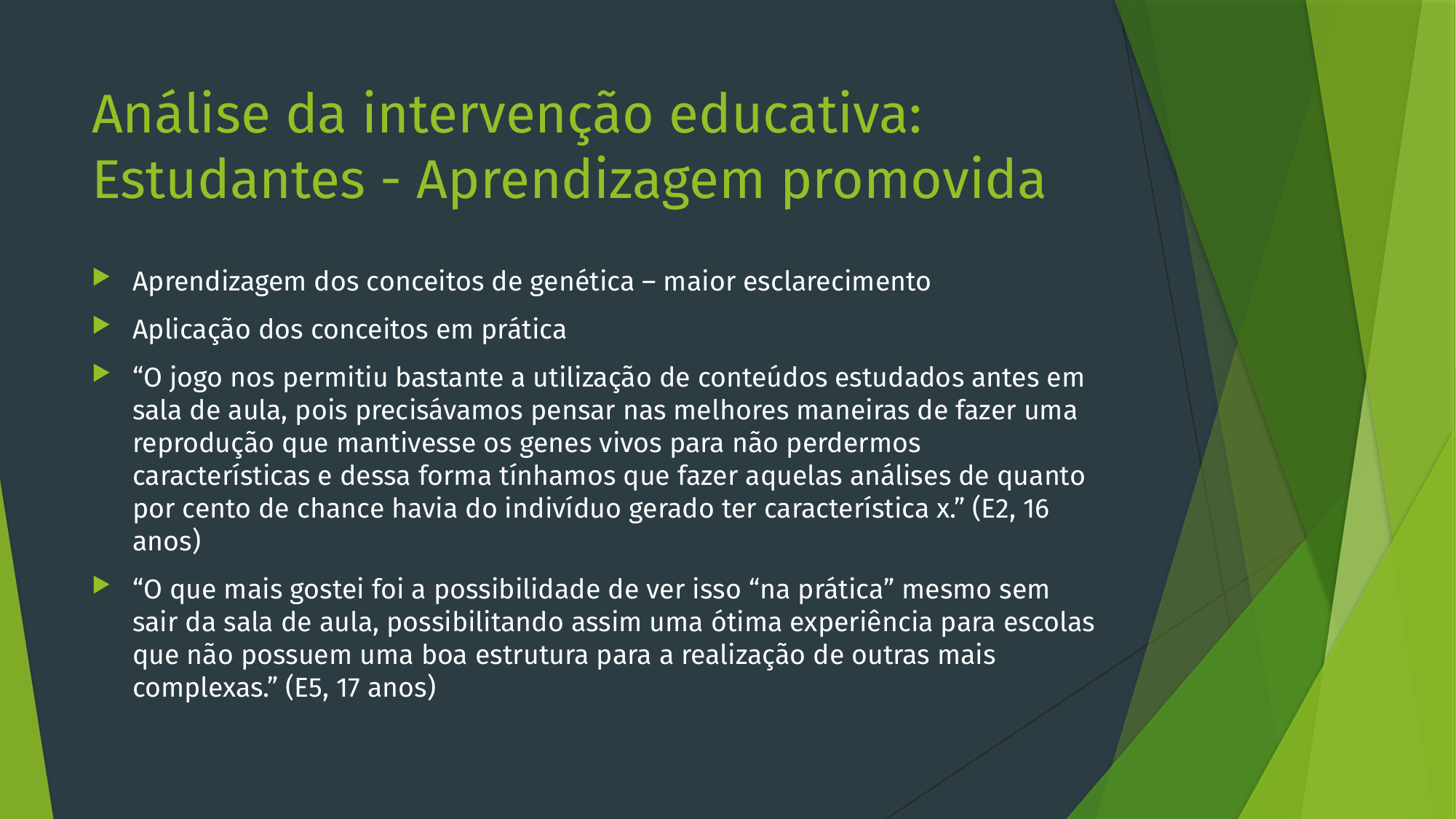

# Análise da intervenção educativa: Estudantes - Aprendizagem promovida
Aprendizagem dos conceitos de genética – maior esclarecimento
Aplicação dos conceitos em prática
“O jogo nos permitiu bastante a utilização de conteúdos estudados antes em sala de aula, pois precisávamos pensar nas melhores maneiras de fazer uma reprodução que mantivesse os genes vivos para não perdermos características e dessa forma tínhamos que fazer aquelas análises de quanto por cento de chance havia do indivíduo gerado ter característica x.” (E2, 16 anos)
“O que mais gostei foi a possibilidade de ver isso “na prática” mesmo sem sair da sala de aula, possibilitando assim uma ótima experiência para escolas que não possuem uma boa estrutura para a realização de outras mais complexas.” (E5, 17 anos)